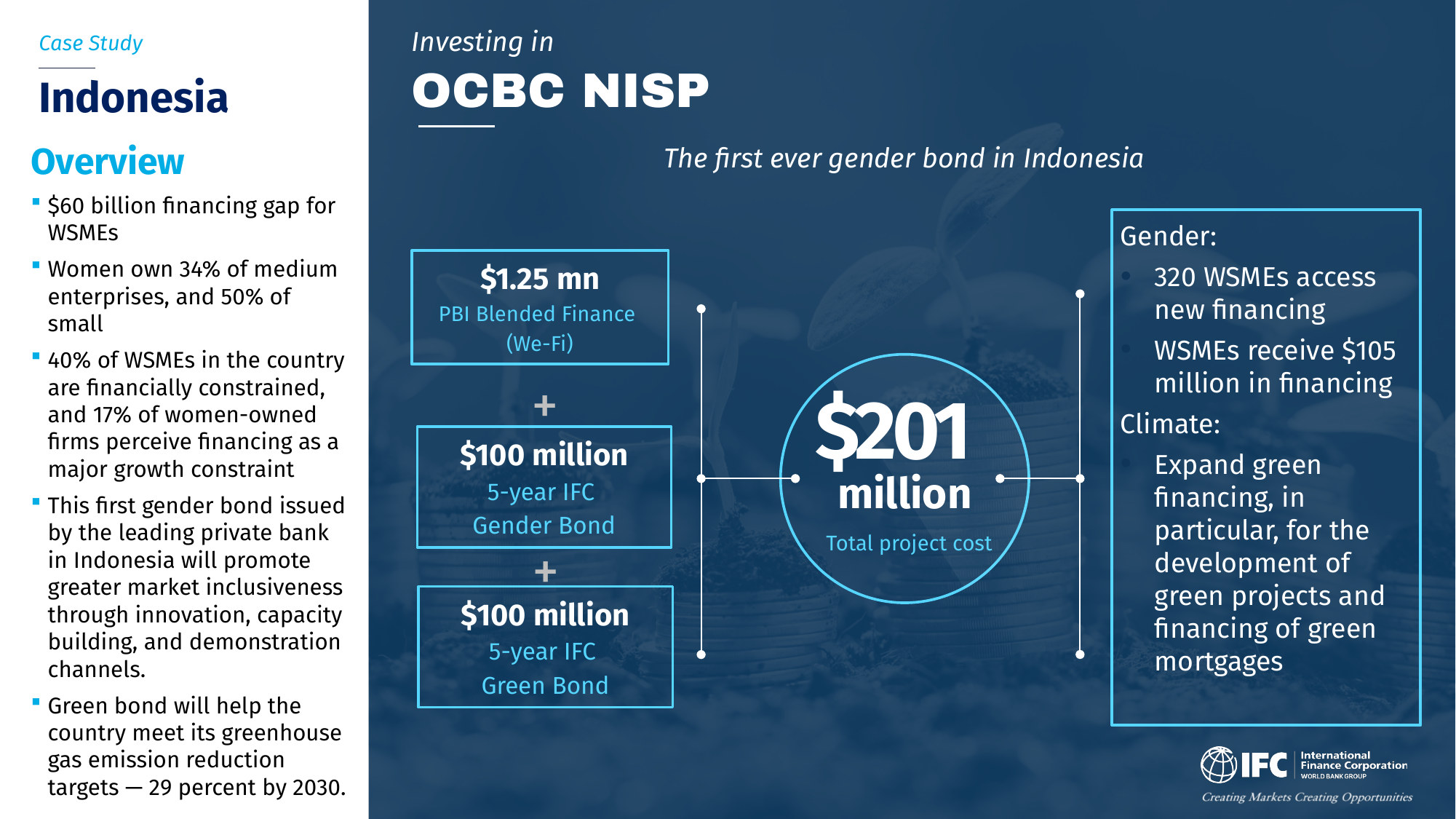

Case Study
Investing in
OCBC NISP
Ecuador
Indonesia
The first ever gender bond in Indonesia
Overview
$60 billion financing gap for WSMEs
Women own 34% of medium enterprises, and 50% of small
40% of WSMEs in the country are financially constrained, and 17% of women-owned firms perceive financing as a major growth constraint
This first gender bond issued by the leading private bank in Indonesia will promote greater market inclusiveness through innovation, capacity building, and demonstration channels.
Green bond will help the country meet its greenhouse gas emission reduction targets — 29 percent by 2030.
Gender:
320 WSMEs access new financing
WSMEs receive $105 million in financing
Climate:
Expand green financing, in particular, for the  development of green projects and financing of green mortgages

$1.25 mn
PBI Blended Finance
(We-Fi)
+
$100 million
5-year IFC
Gender Bond
+
$100 million
5-year IFC
Green Bond

$201
million
Total project cost